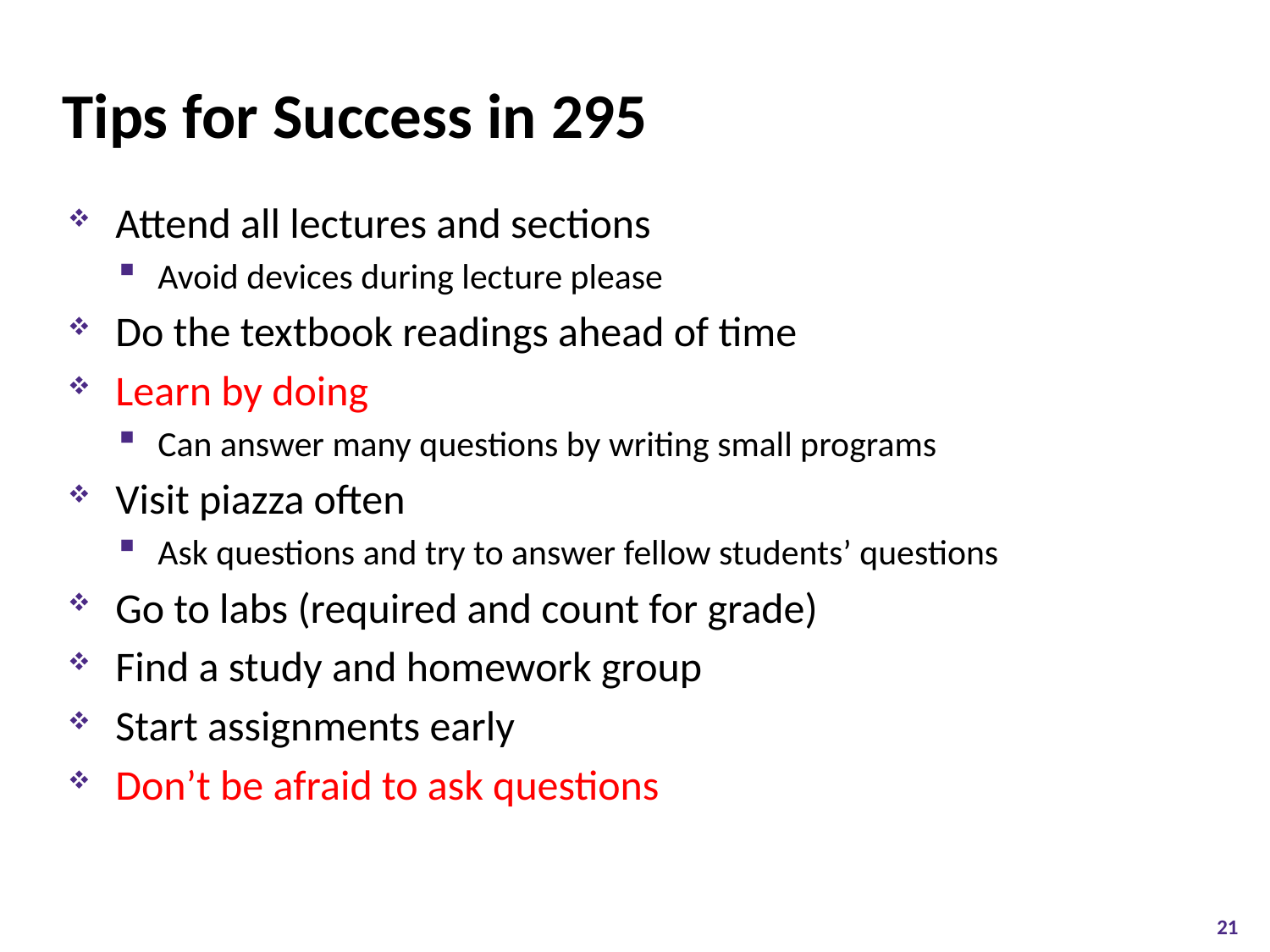

# Tips for Success in 295
Attend all lectures and sections
Avoid devices during lecture please
Do the textbook readings ahead of time
Learn by doing
Can answer many questions by writing small programs
Visit piazza often
Ask questions and try to answer fellow students’ questions
Go to labs (required and count for grade)
Find a study and homework group
Start assignments early
Don’t be afraid to ask questions
21